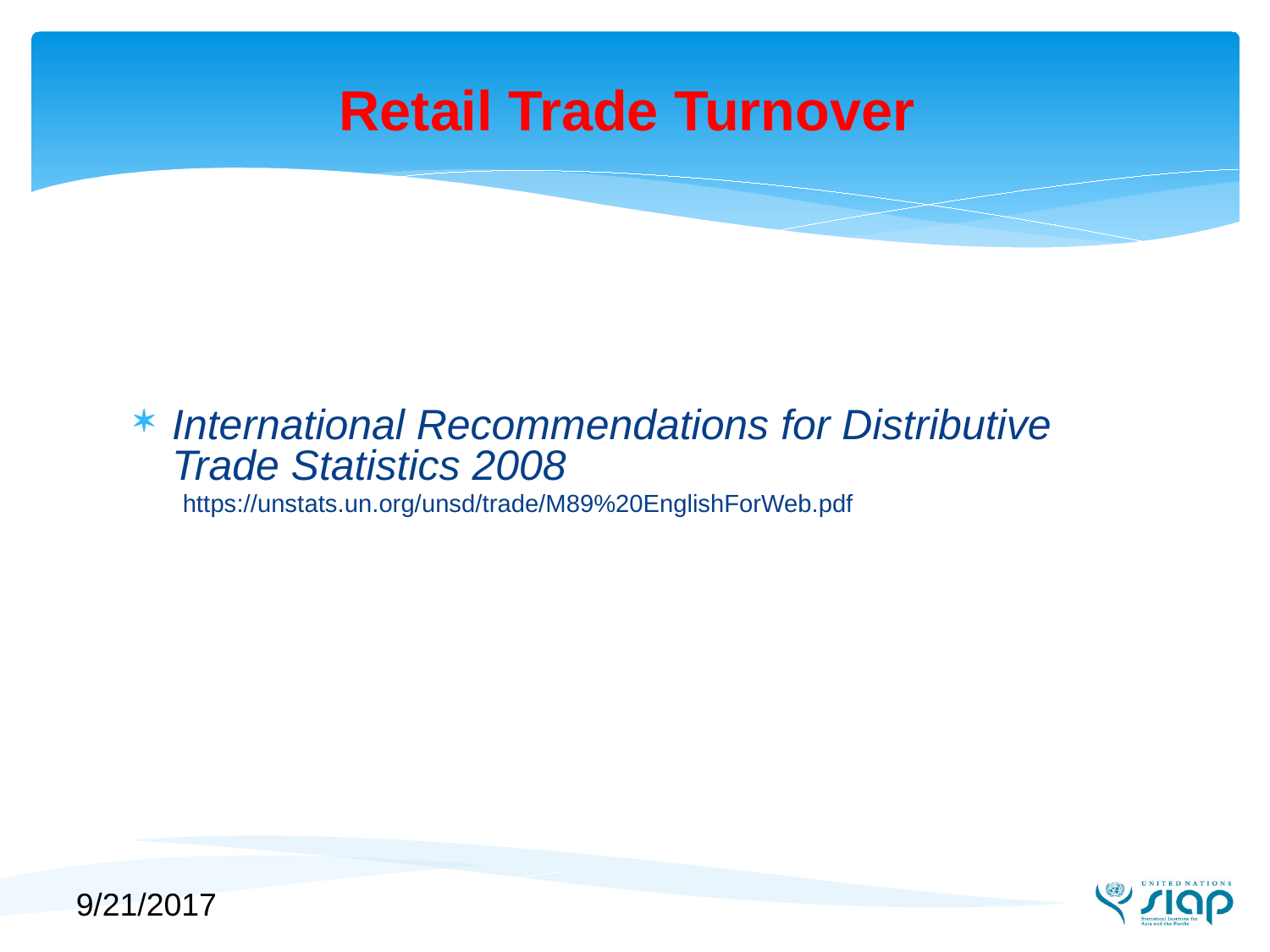

# Retail Trade Turnover

International Recommendations for Distributive Trade Statistics 2008
       https://unstats.un.org/unsd/trade/M89%20EnglishForWeb.pdf
9/21/2017